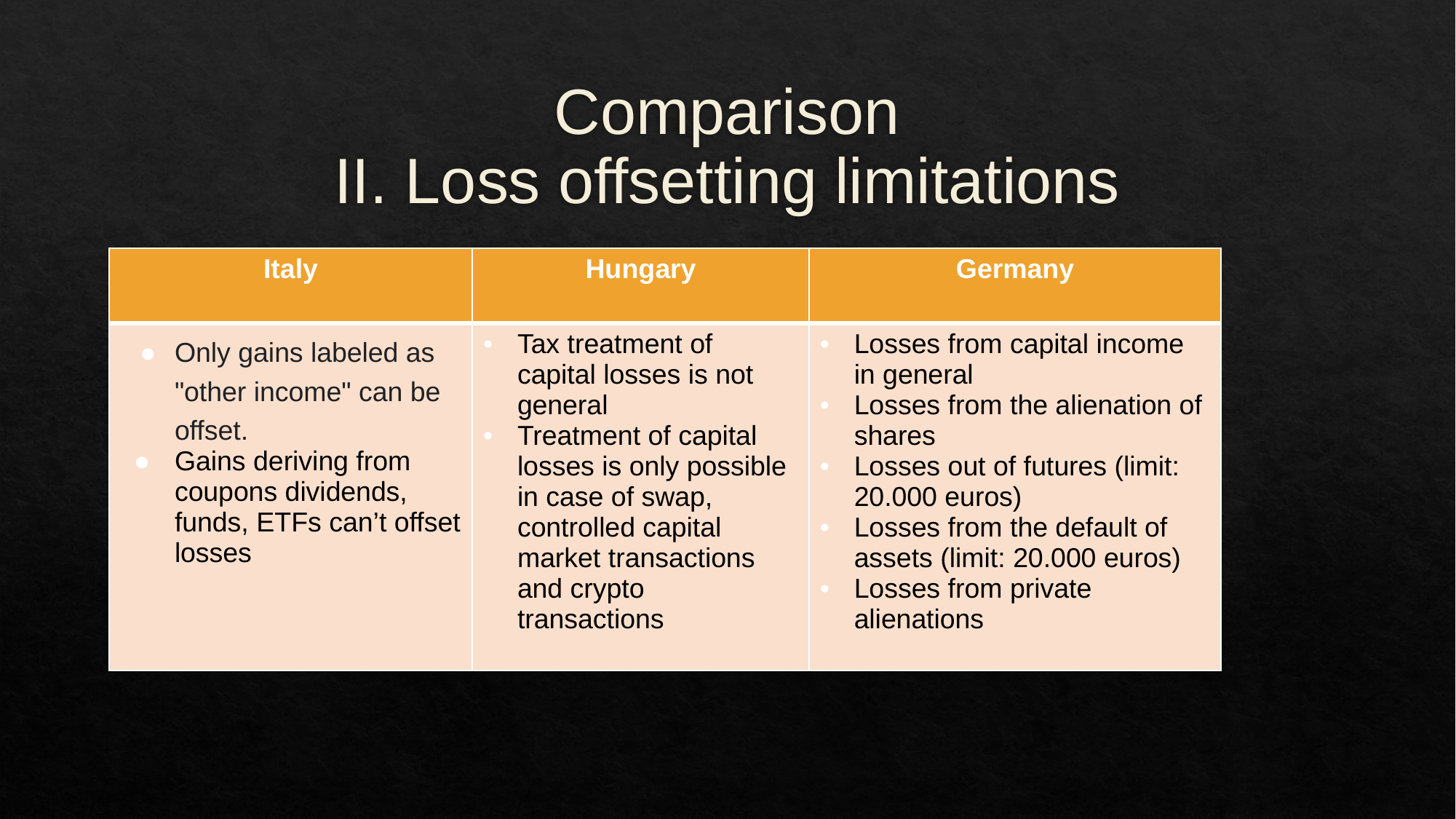

# Comparison II. Loss offsetting limitations
| Italy | Hungary | Germany |
| --- | --- | --- |
| Only gains labeled as "other income" can be offset. Gains deriving from coupons dividends, funds, ETFs can’t offset losses | Tax treatment of capital losses is not general Treatment of capital losses is only possible in case of swap, controlled capital market transactions and crypto transactions | Losses from capital income in general Losses from the alienation of shares Losses out of futures (limit: 20.000 euros) Losses from the default of assets (limit: 20.000 euros) Losses from private alienations |